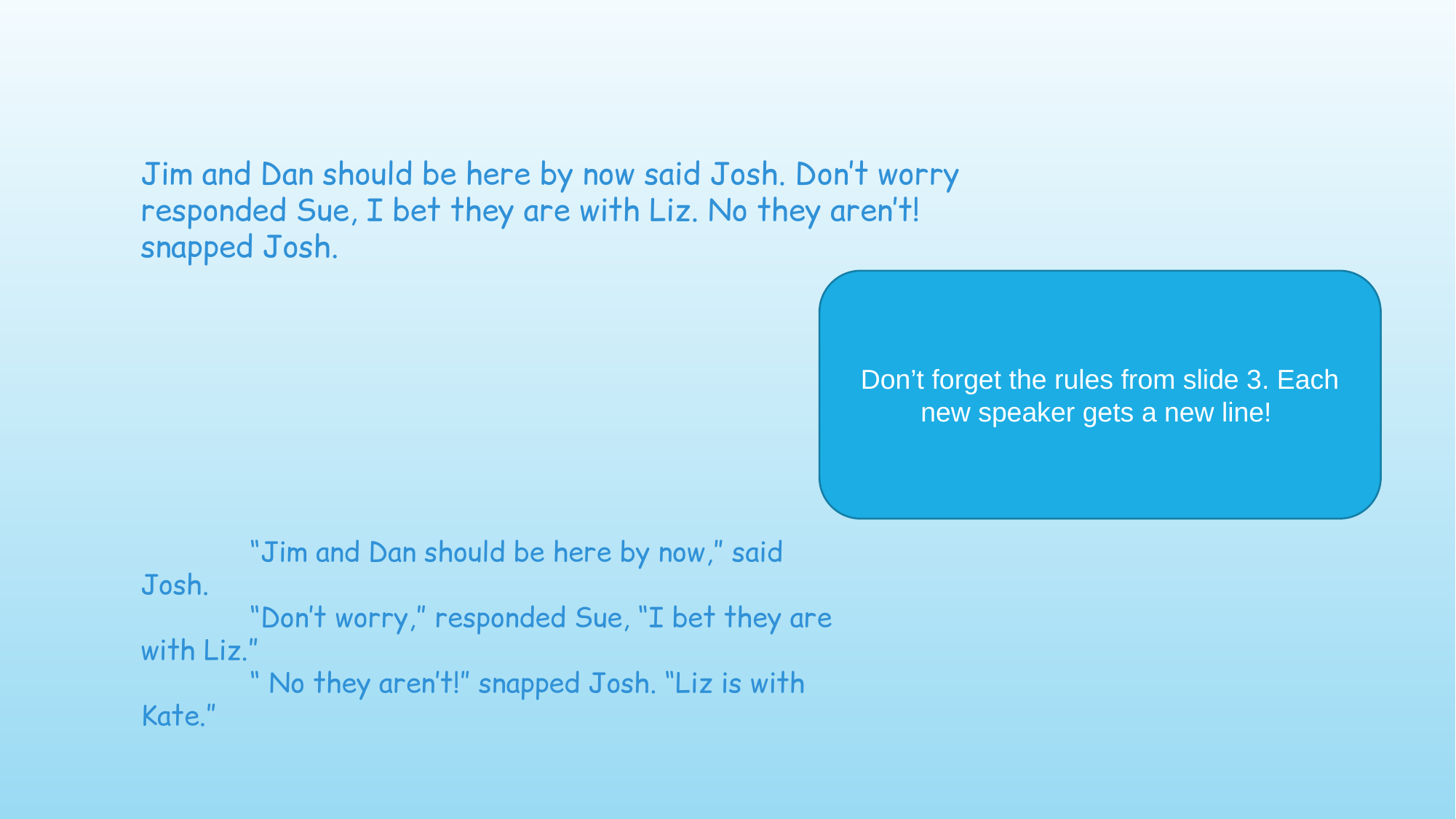

Jim and Dan should be here by now said Josh. Don’t worry responded Sue, I bet they are with Liz. No they aren’t! snapped Josh.
Don’t forget the rules from slide 3. Each new speaker gets a new line!
	“Jim and Dan should be here by now,” said Josh.
	“Don’t worry,” responded Sue, “I bet they are with Liz.”
	“ No they aren’t!” snapped Josh. “Liz is with Kate.”